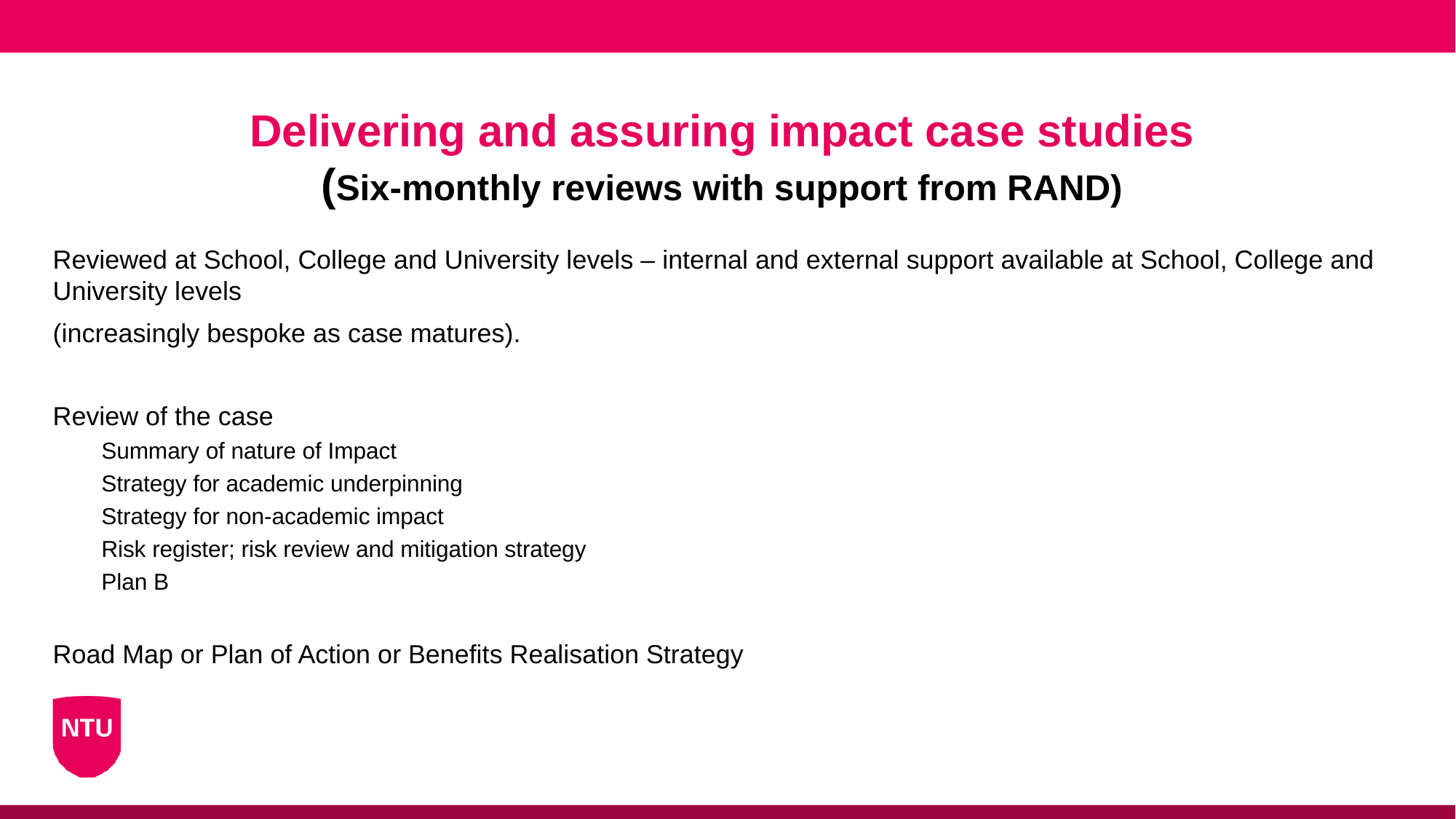

# Delivering and assuring impact case studies (Six-monthly reviews with support from RAND)
Reviewed at School, College and University levels – internal and external support available at School, College and University levels
(increasingly bespoke as case matures).

Review of the case
Summary of nature of Impact
Strategy for academic underpinning
Strategy for non-academic impact
Risk register; risk review and mitigation strategy
Plan B

Road Map or Plan of Action or Benefits Realisation Strategy